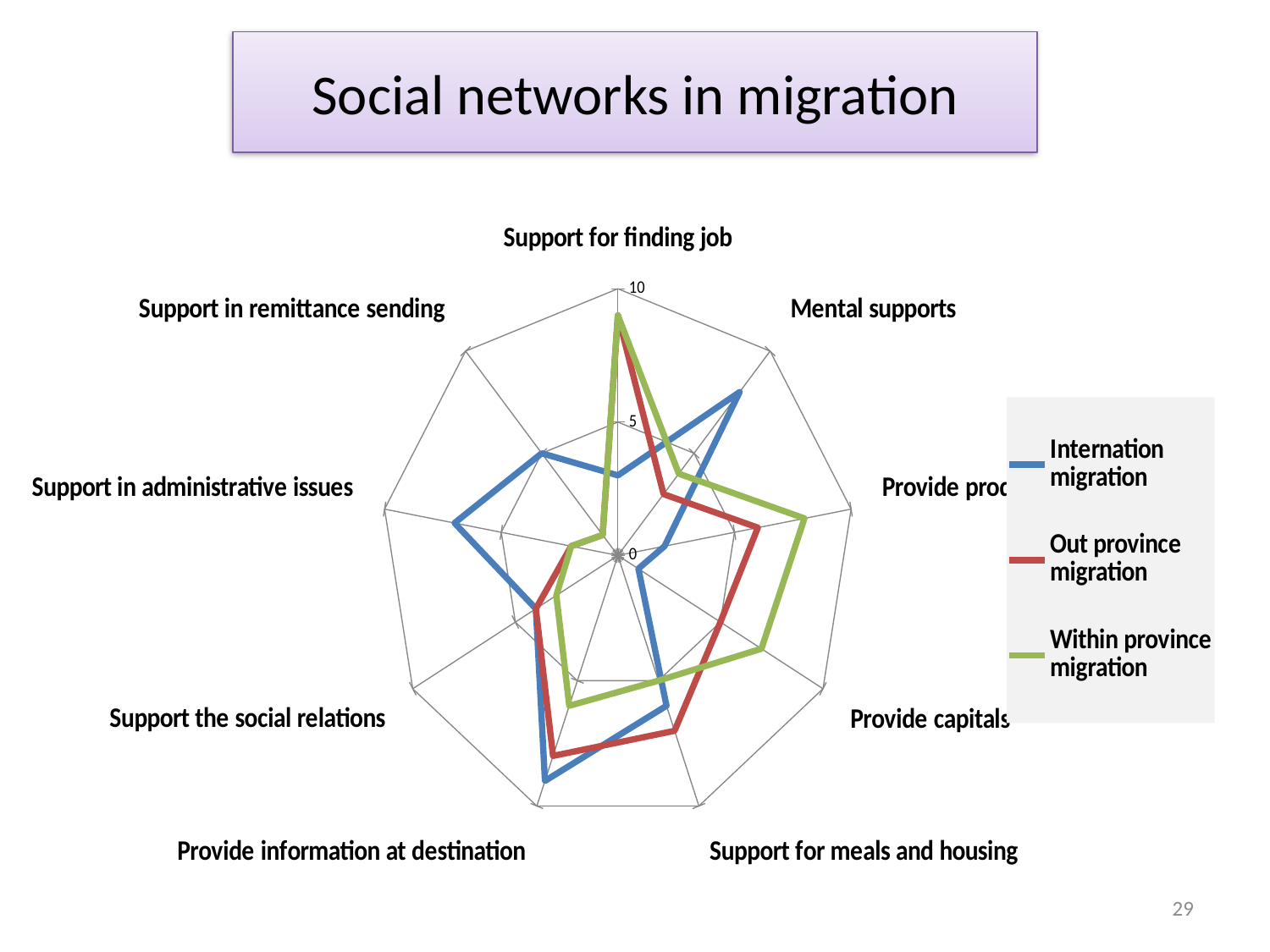

# Social networks in migration

### Chart

| Category | Internation migration | Out province migration | Within province migration |
|---|---|---|---|
| Support for finding job | 3.0 | 9.0 | 9.0 |
| Mental supports | 8.0 | 3.0 | 4.0 |
| Provide production means | 2.0 | 6.0 | 8.0 |
| Provide capitals | 1.0 | 5.0 | 7.0 |
| Support for meals and housing | 6.0 | 7.0 | 5.0 |
| Provide information at destination | 9.0 | 8.0 | 6.0 |
| Support the social relations | 4.0 | 4.0 | 3.0 |
| Support in administrative issues | 7.0 | 2.0 | 2.0 |
| Support in remittance sending | 5.0 | 1.0 | 1.0 |
29